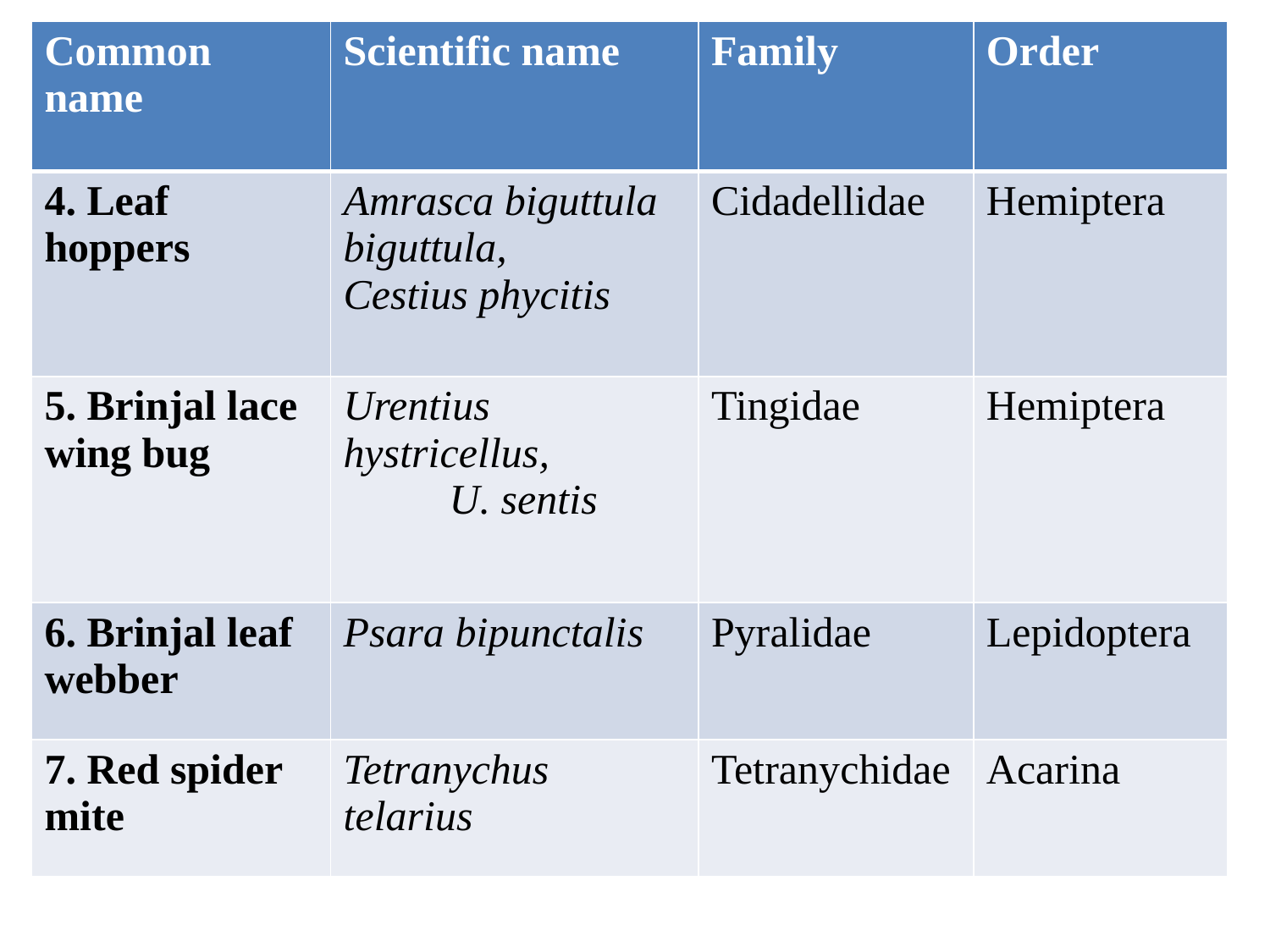

| Common name | Scientific name | Family | Order |
| --- | --- | --- | --- |
| 4. Leaf hoppers | Amrasca biguttula biguttula, Cestius phycitis | Cidadellidae | Hemiptera |
| 5. Brinjal lace wing bug | Urentius hystricellus, U. sentis | Tingidae | Hemiptera |
| 6. Brinjal leaf webber | Psara bipunctalis | Pyralidae | Lepidoptera |
| 7. Red spider mite | Tetranychus telarius | Tetranychidae | Acarina |